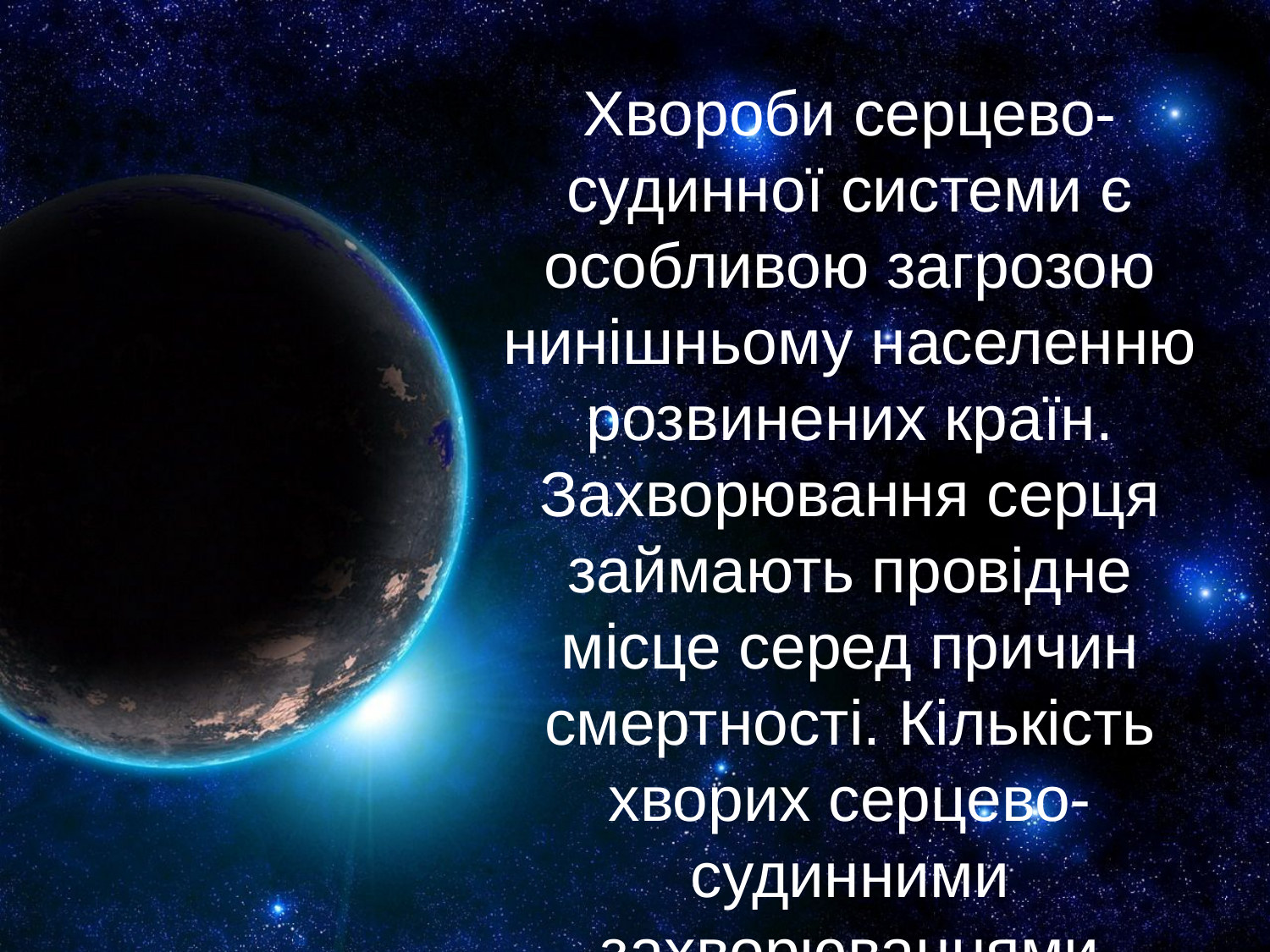

Хвороби серцево-судинної системи є особливою загрозою нинішньому населенню розвинених країн. Захворювання серця займають провідне місце серед причин смертності. Кількість хворих серцево-судинними захворюваннями неухильно зростає.